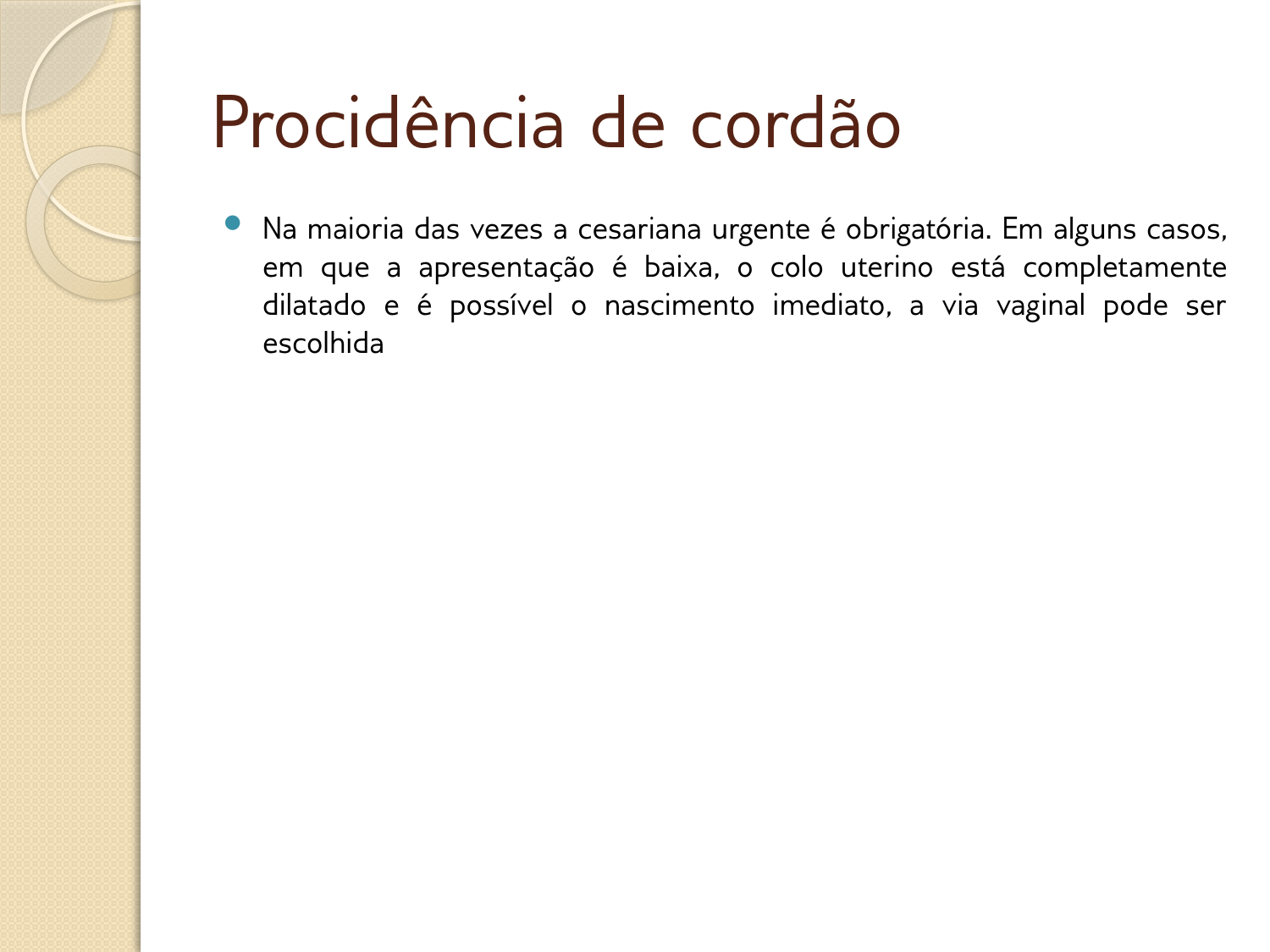

# Procidência de cordão
Na maioria das vezes a cesariana urgente é obrigatória. Em alguns casos, em que a apresentação é baixa, o colo uterino está completamente dilatado e é possível o nascimento imediato, a via vaginal pode ser escolhida